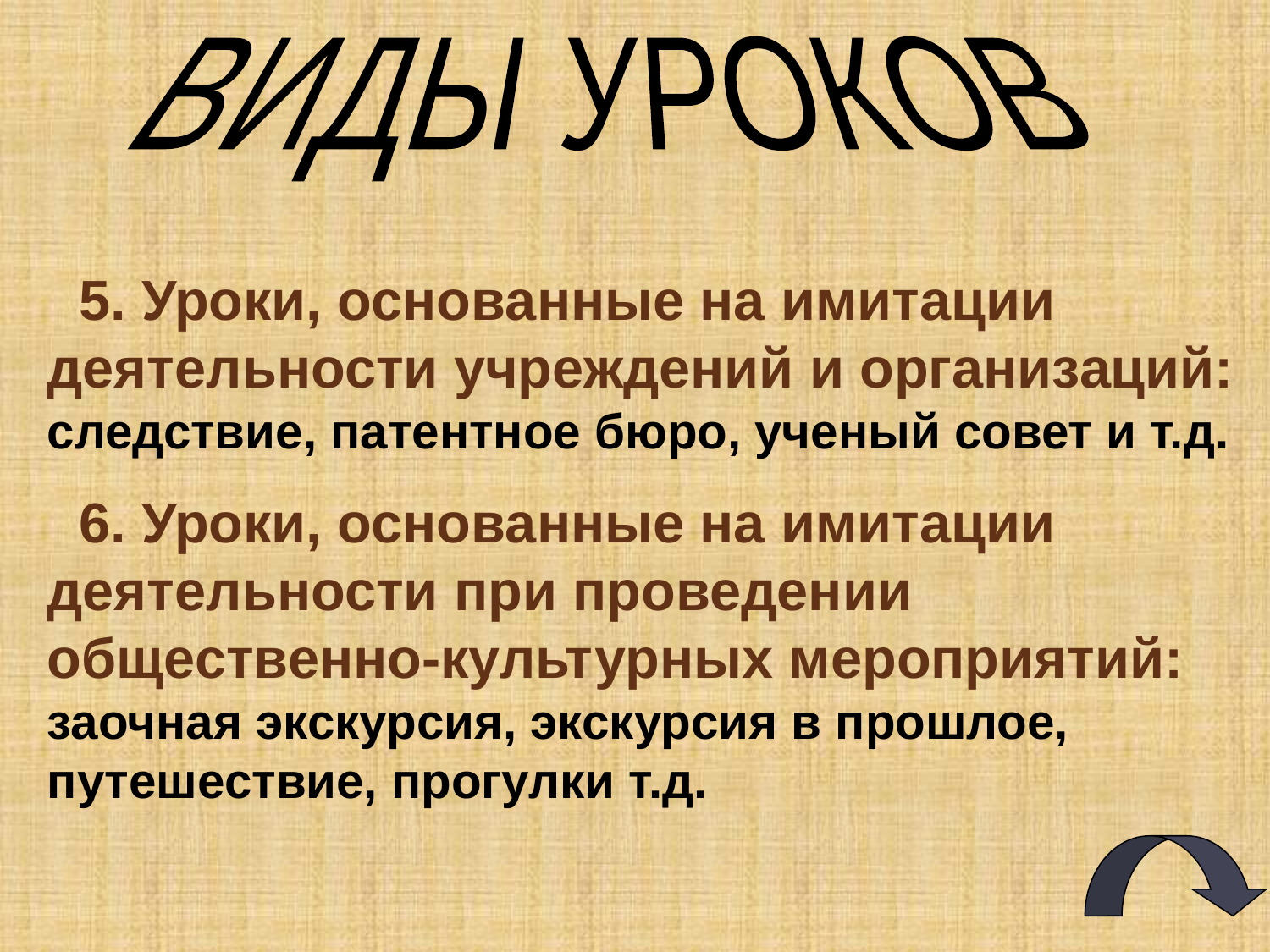

ВИДЫ УРОКОВ
5. Уроки, основанные на имитации деятельности учреждений и организаций: следствие, патентное бюро, ученый совет и т.д.
6. Уроки, основанные на имитации деятельности при проведении общественно-культурных мероприятий: заочная экскурсия, экскурсия в прошлое, путешествие, прогулки т.д.